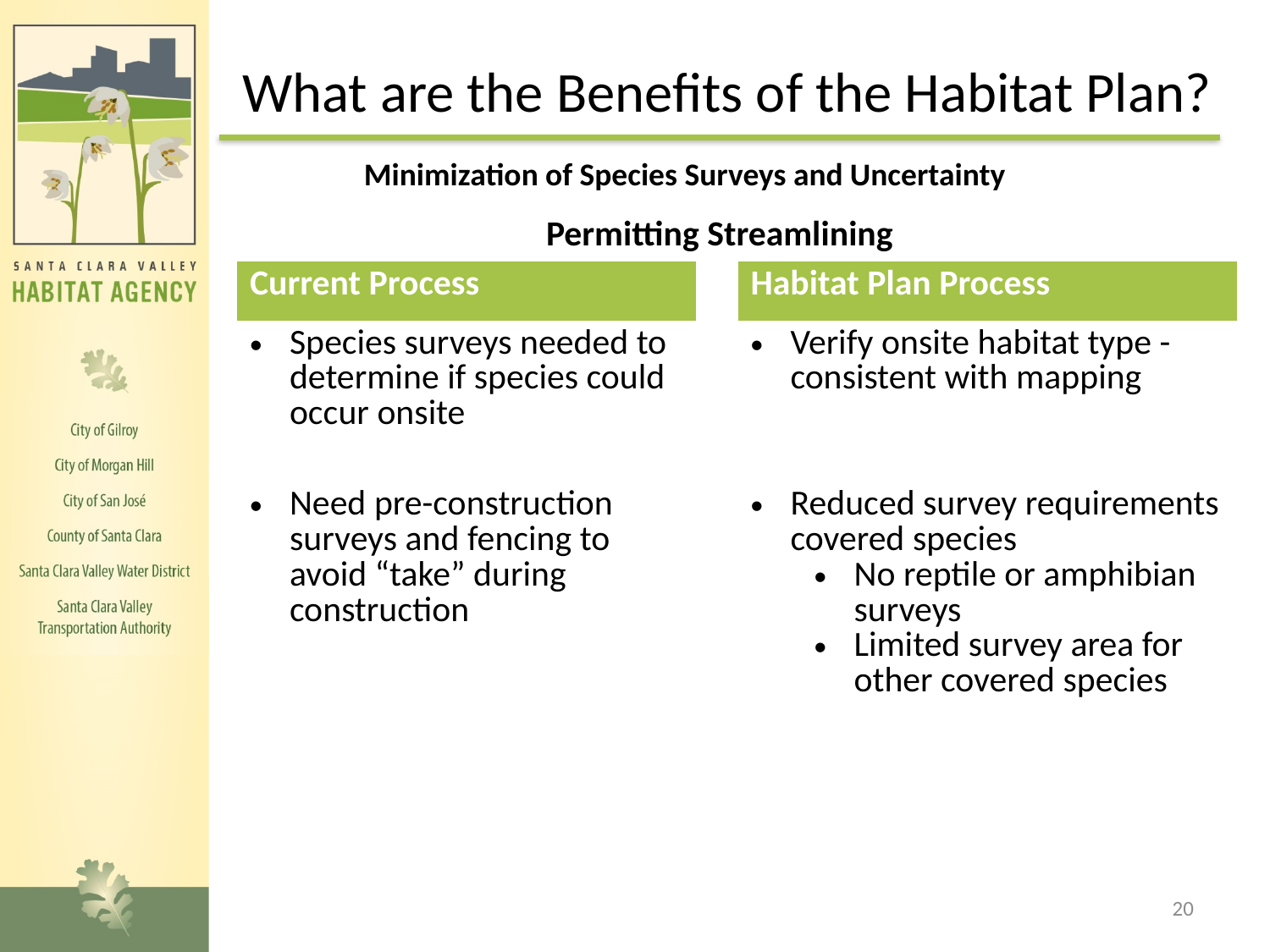

# What are the Benefits of the Habitat Plan?
Minimization of Species Surveys and Uncertainty
Permitting Streamlining
| Current Process |  | Habitat Plan Process |
| --- | --- | --- |
| Species surveys needed to determine if species could occur onsite |  | Verify onsite habitat type - consistent with mapping |
| Need pre-construction surveys and fencing to avoid “take” during construction |  | Reduced survey requirements covered species No reptile or amphibian surveys Limited survey area for other covered species |
20